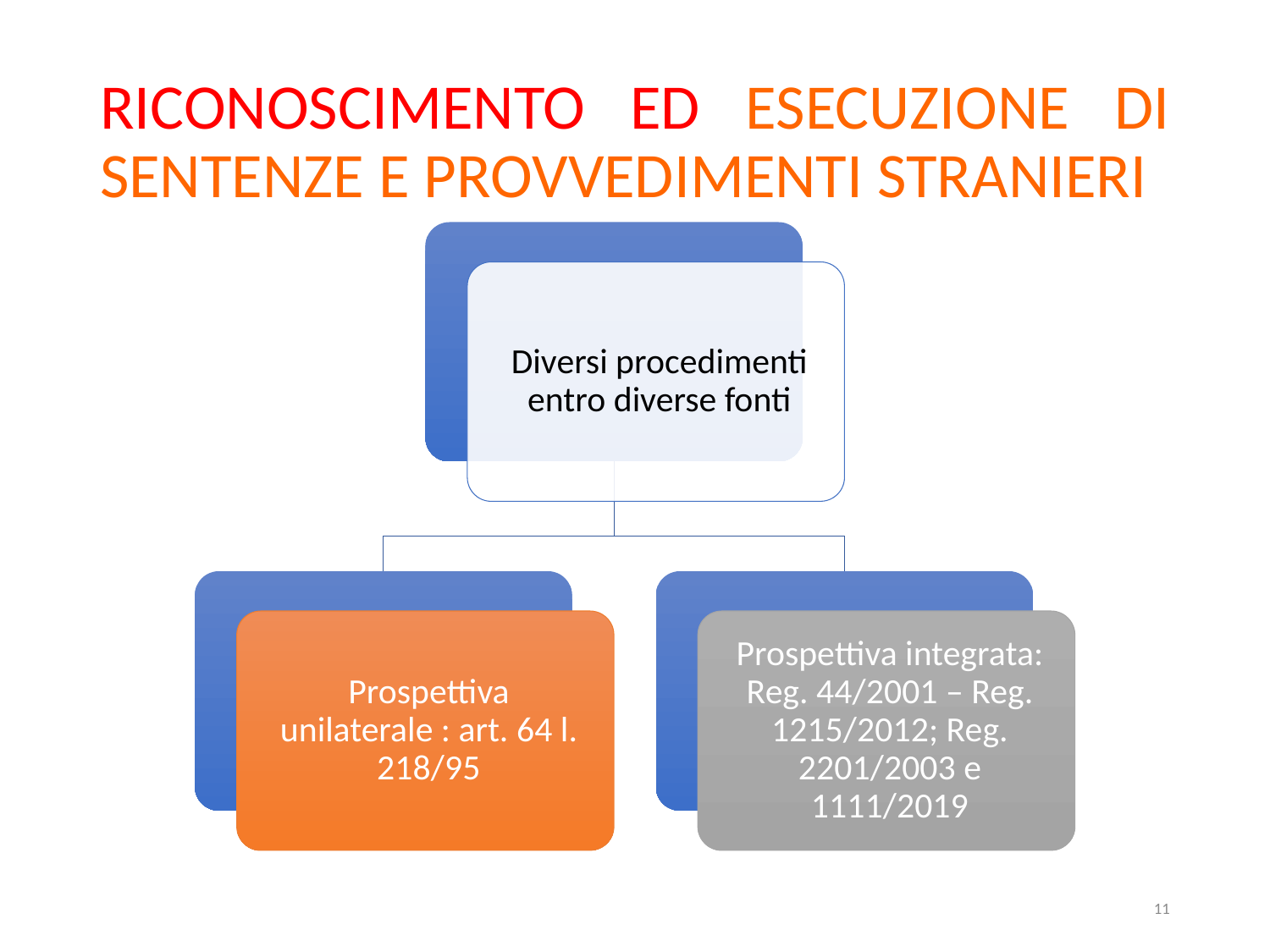

# RICONOSCIMENTO ED ESECUZIONE DI SENTENZE E PROVVEDIMENTI STRANIERI
Diversi procedimenti entro diverse fonti
Prospettiva unilaterale : art. 64 l. 218/95
Prospettiva integrata: Reg. 44/2001 – Reg. 1215/2012; Reg. 2201/2003 e 1111/2019

11